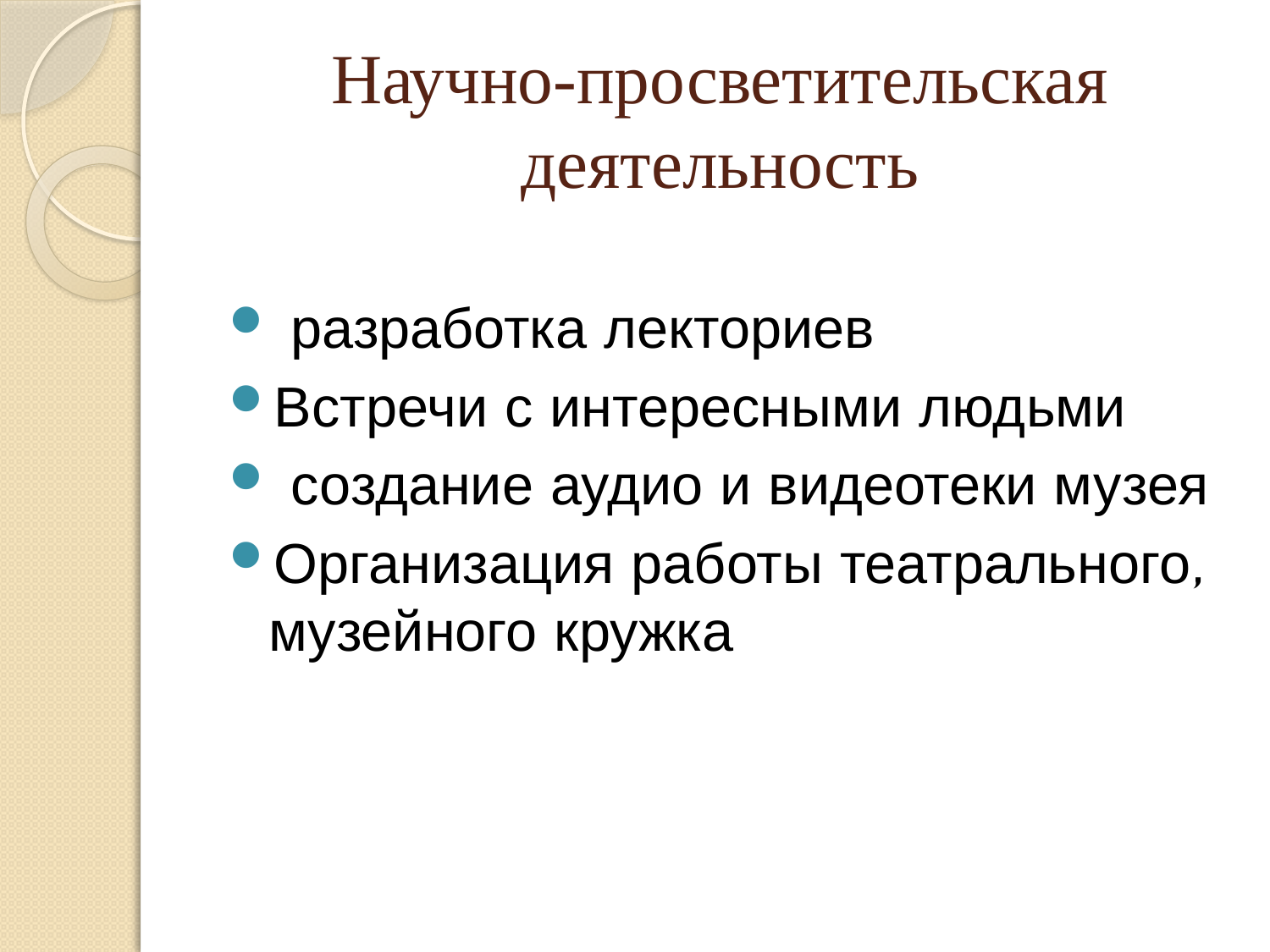

# Научно-просветительская деятельность
 разработка лекториев
Встречи с интересными людьми
 создание аудио и видеотеки музея
Организация работы театрального, музейного кружка